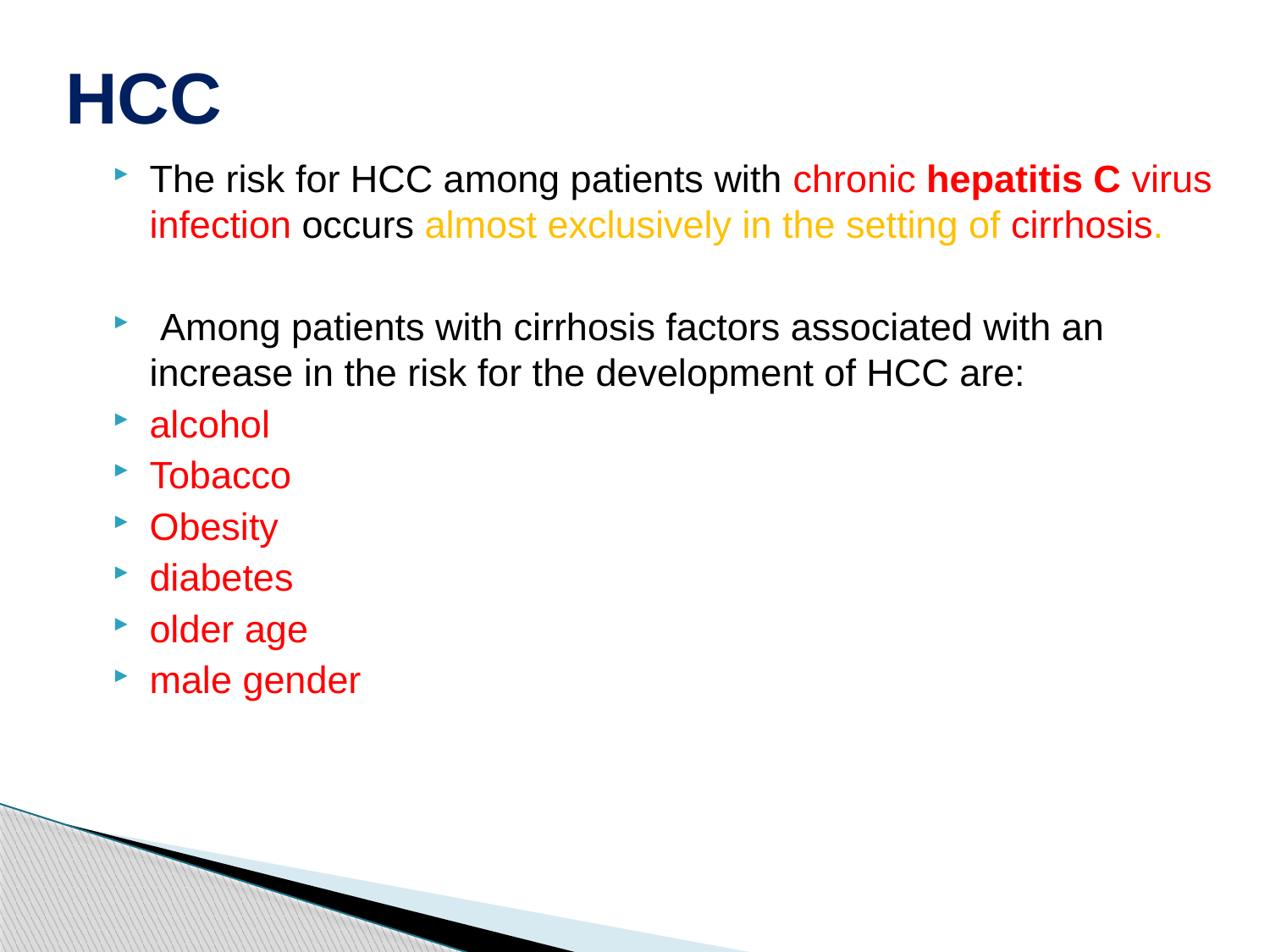

# HCC
The risk for HCC among patients with chronic hepatitis C virus infection occurs almost exclusively in the setting of cirrhosis.

 Among patients with cirrhosis factors associated with an increase in the risk for the development of HCC are:
alcohol
Tobacco
Obesity
diabetes
older age
male gender